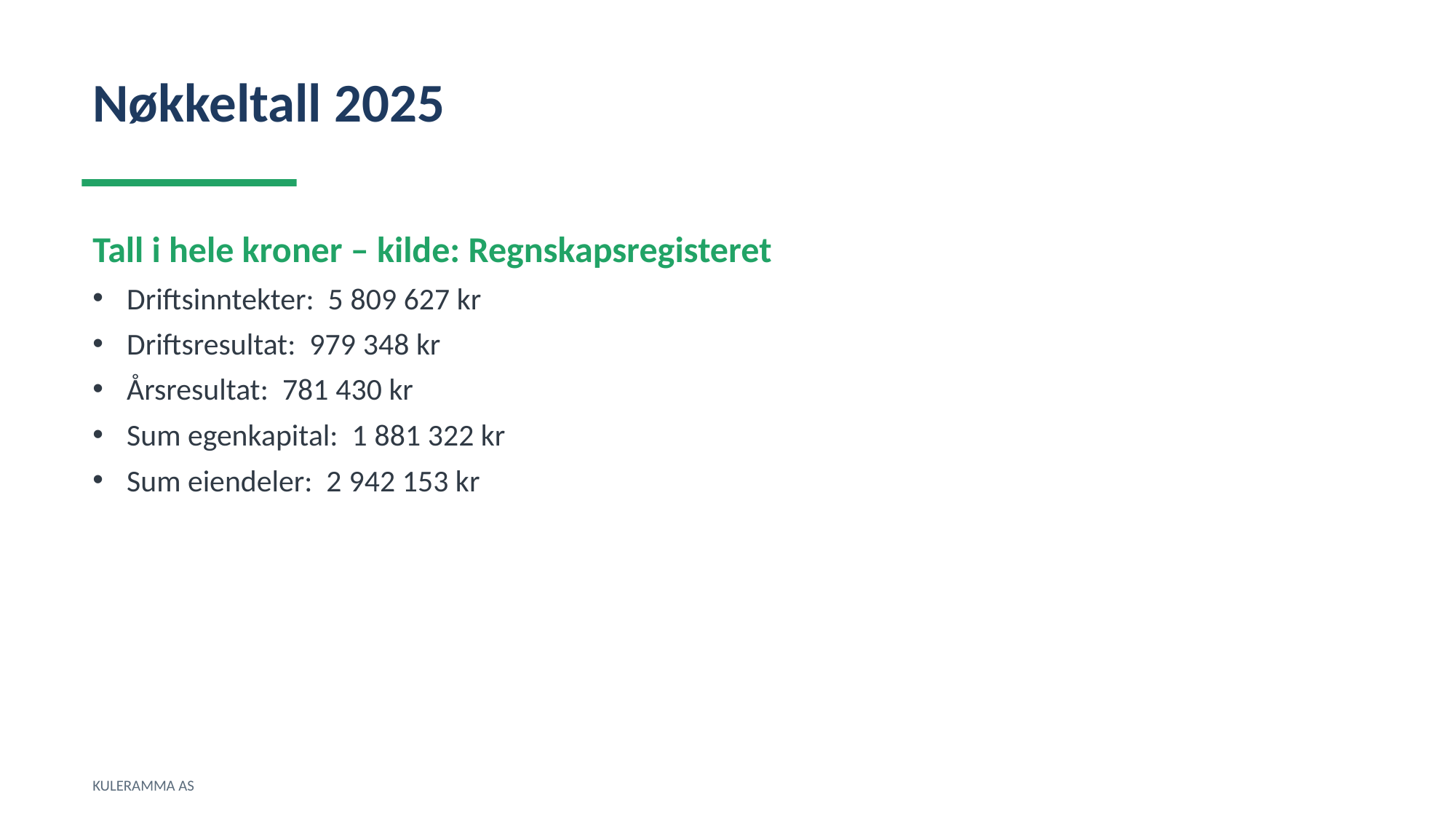

Nøkkeltall 2025

Tall i hele kroner – kilde: Regnskapsregisteret
Driftsinntekter:  5 809 627 kr
Driftsresultat:  979 348 kr
Årsresultat:  781 430 kr
Sum egenkapital:  1 881 322 kr
Sum eiendeler:  2 942 153 kr
KULERAMMA AS